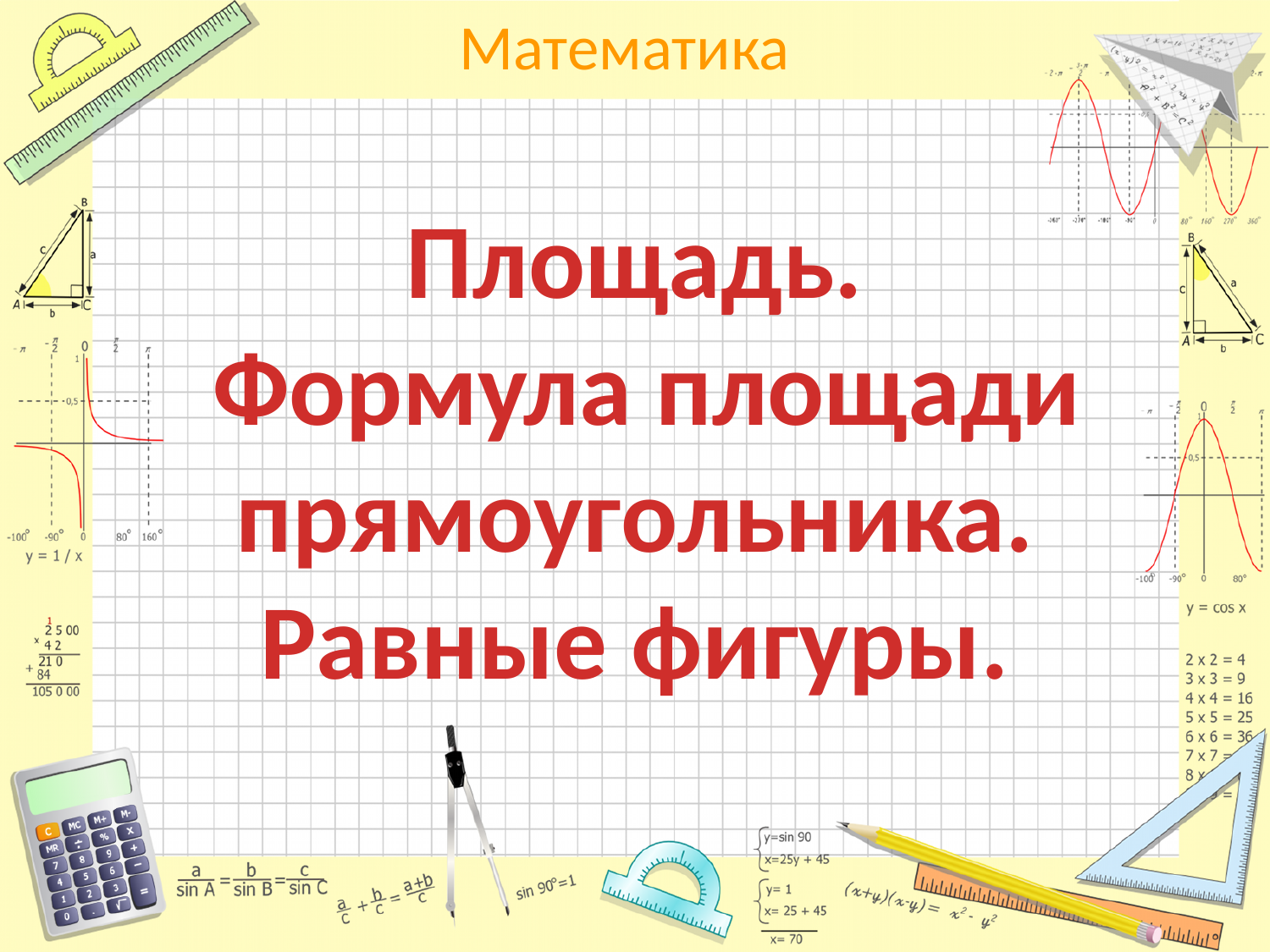

# Площадь. Формула площади прямоугольника. Равные фигуры.